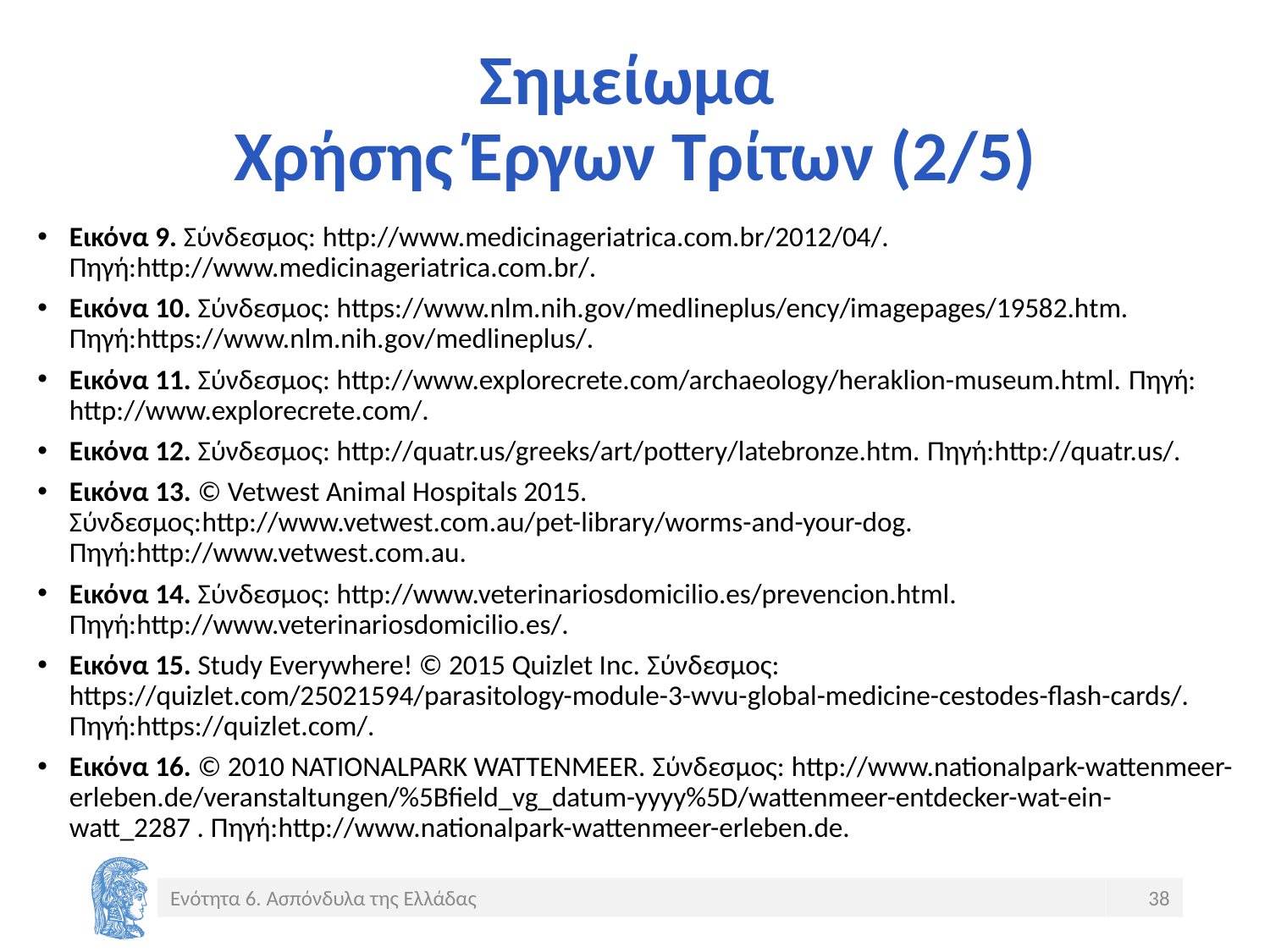

# Σημείωμα Χρήσης Έργων Τρίτων (2/5)
Εικόνα 9. Σύνδεσμος: http://www.medicinageriatrica.com.br/2012/04/. Πηγή:http://www.medicinageriatrica.com.br/.
Εικόνα 10. Σύνδεσμος: https://www.nlm.nih.gov/medlineplus/ency/imagepages/19582.htm. Πηγή:https://www.nlm.nih.gov/medlineplus/.
Εικόνα 11. Σύνδεσμος: http://www.explorecrete.com/archaeology/heraklion-museum.html. Πηγή: http://www.explorecrete.com/.
Εικόνα 12. Σύνδεσμος: http://quatr.us/greeks/art/pottery/latebronze.htm. Πηγή:http://quatr.us/.
Εικόνα 13. © Vetwest Animal Hospitals 2015. Σύνδεσμος:http://www.vetwest.com.au/pet-library/worms-and-your-dog. Πηγή:http://www.vetwest.com.au.
Εικόνα 14. Σύνδεσμος: http://www.veterinariosdomicilio.es/prevencion.html. Πηγή:http://www.veterinariosdomicilio.es/.
Εικόνα 15. Study Everywhere! © 2015 Quizlet Inc. Σύνδεσμος: https://quizlet.com/25021594/parasitology-module-3-wvu-global-medicine-cestodes-flash-cards/. Πηγή:https://quizlet.com/.
Εικόνα 16. © 2010 NATIONALPARK WATTENMEER. Σύνδεσμος: http://www.nationalpark-wattenmeer-erleben.de/veranstaltungen/%5Bfield_vg_datum-yyyy%5D/wattenmeer-entdecker-wat-ein-watt_2287 . Πηγή:http://www.nationalpark-wattenmeer-erleben.de.

Ενότητα 6. Ασπόνδυλα της Ελλάδας
38